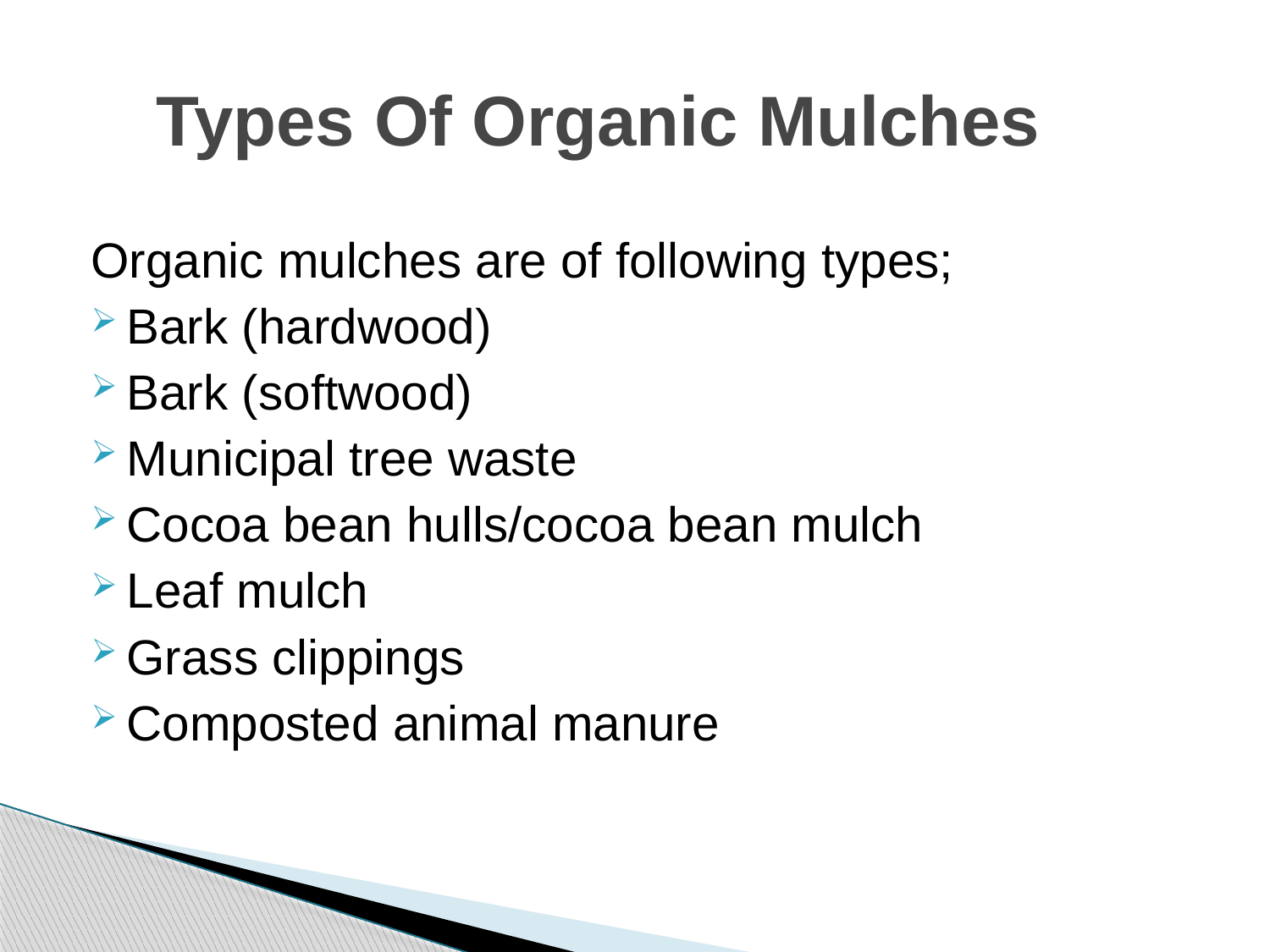

# Types Of Organic Mulches
Organic mulches are of following types;
Bark (hardwood)
Bark (softwood)
Municipal tree waste
Cocoa bean hulls/cocoa bean mulch
Leaf mulch
Grass clippings
Composted animal manure